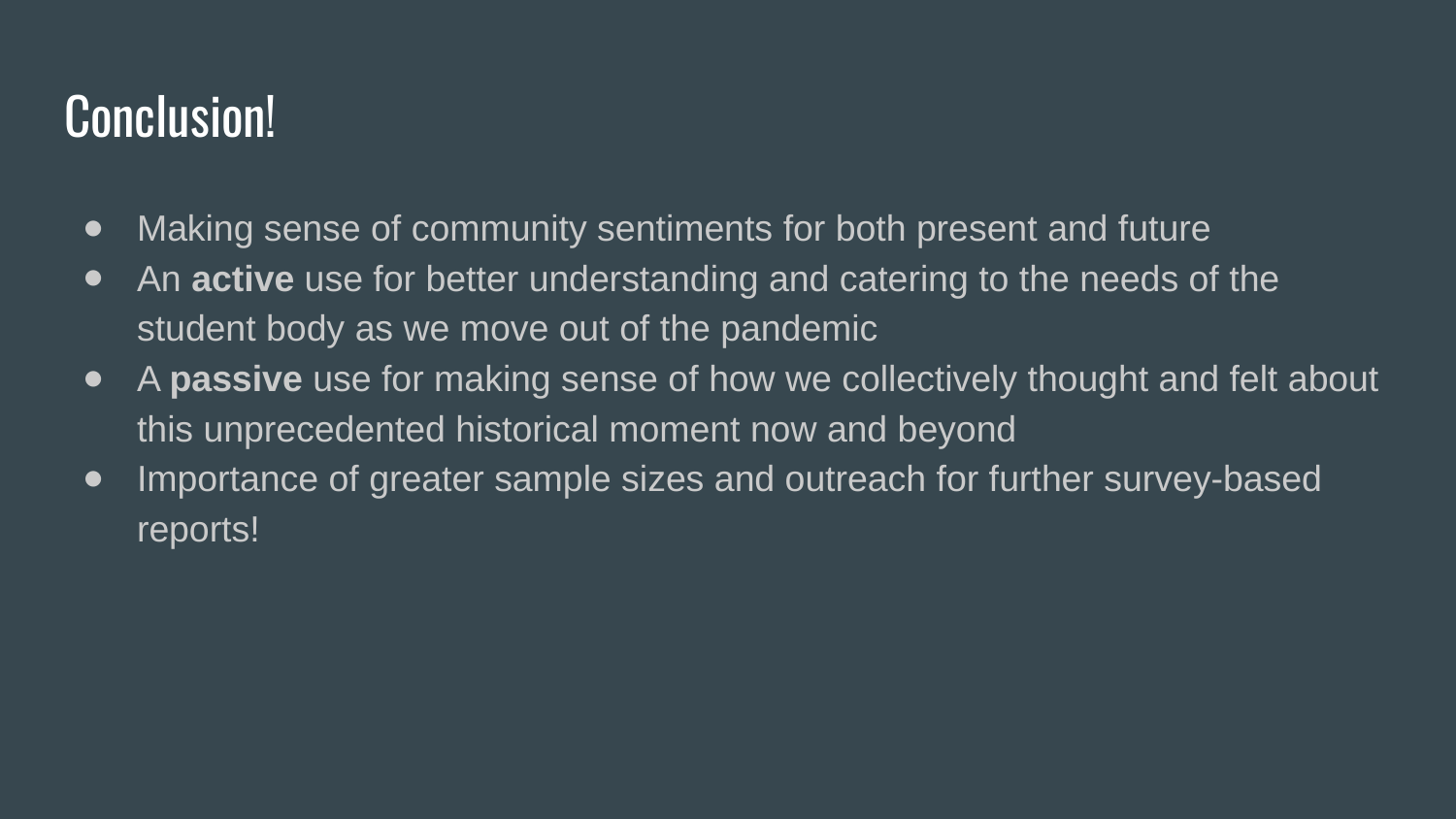

# Conclusion!
Making sense of community sentiments for both present and future
An active use for better understanding and catering to the needs of the student body as we move out of the pandemic
A passive use for making sense of how we collectively thought and felt about this unprecedented historical moment now and beyond
Importance of greater sample sizes and outreach for further survey-based reports!